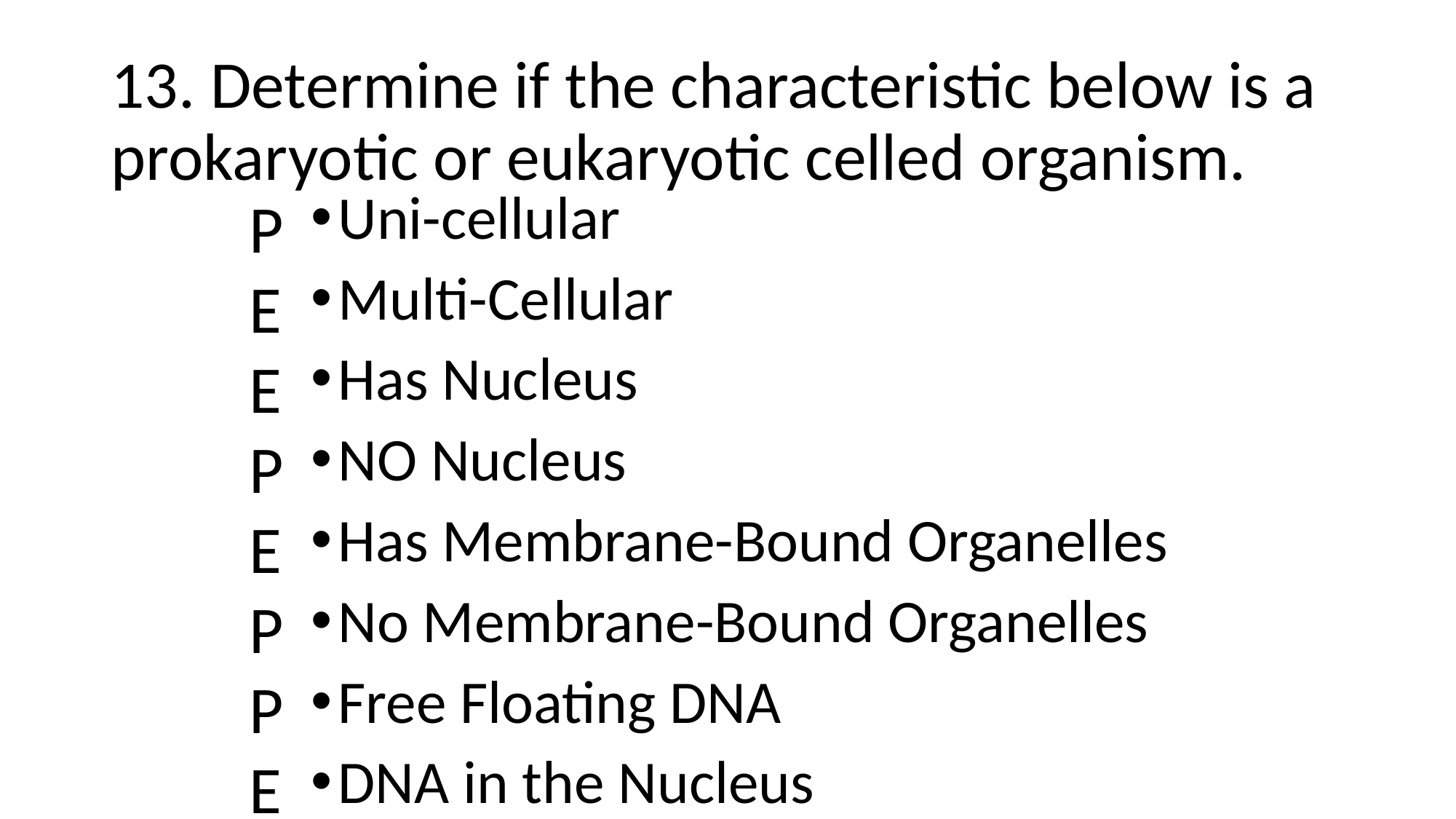

# 13. Determine if the characteristic below is a prokaryotic or eukaryotic celled organism.
P
E
E
P
E
P
P
E
Uni-cellular
Multi-Cellular
Has Nucleus
NO Nucleus
Has Membrane-Bound Organelles
No Membrane-Bound Organelles
Free Floating DNA
DNA in the Nucleus